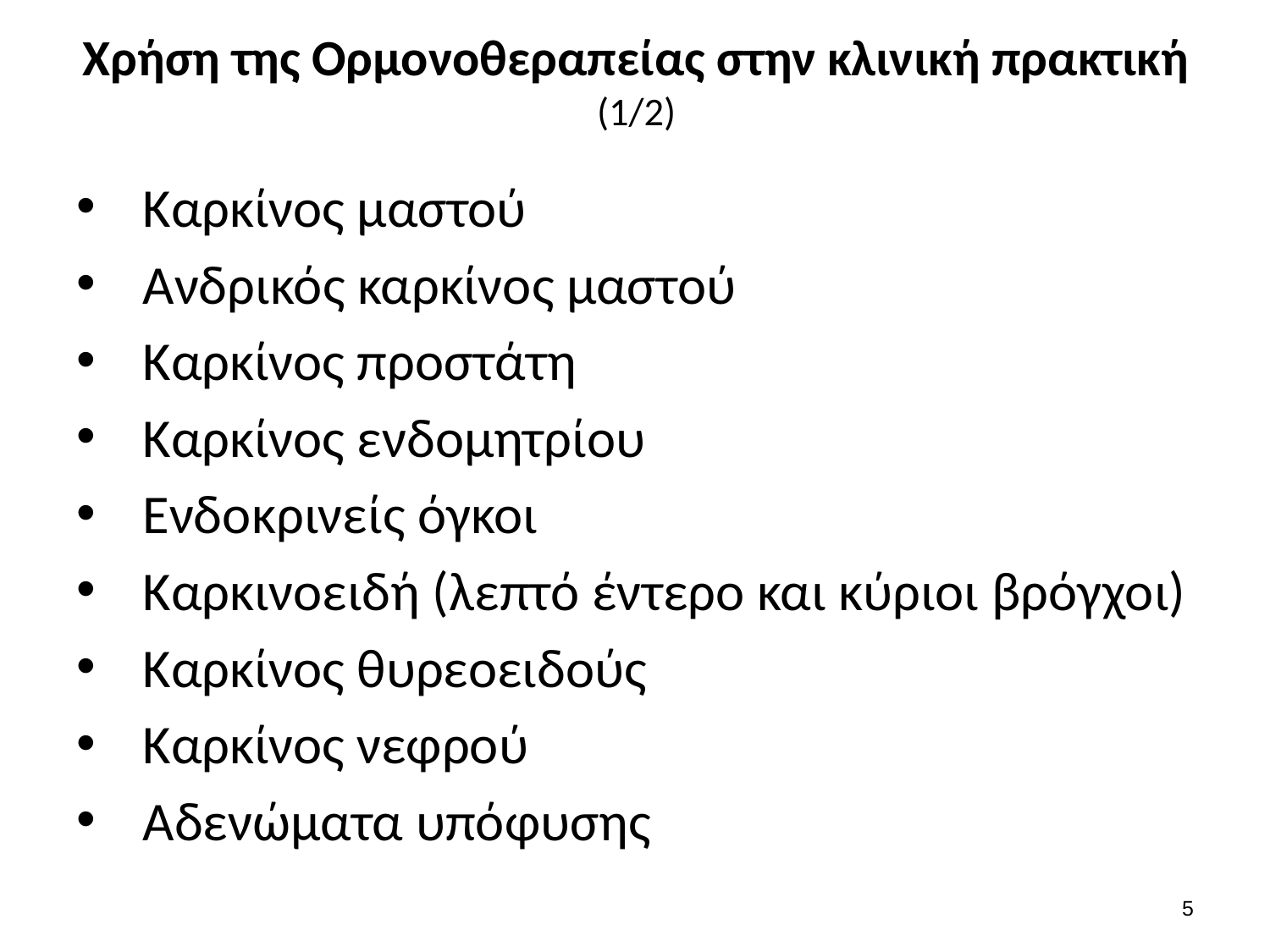

# Χρήση της Ορμονοθεραπείας στην κλινική πρακτική (1/2)
Καρκίνος μαστού
Ανδρικός καρκίνος μαστού
Καρκίνος προστάτη
Καρκίνος ενδομητρίου
Ενδοκρινείς όγκοι
Καρκινοειδή (λεπτό έντερο και κύριοι βρόγχοι)
Καρκίνος θυρεοειδούς
Καρκίνος νεφρού
Αδενώματα υπόφυσης

5